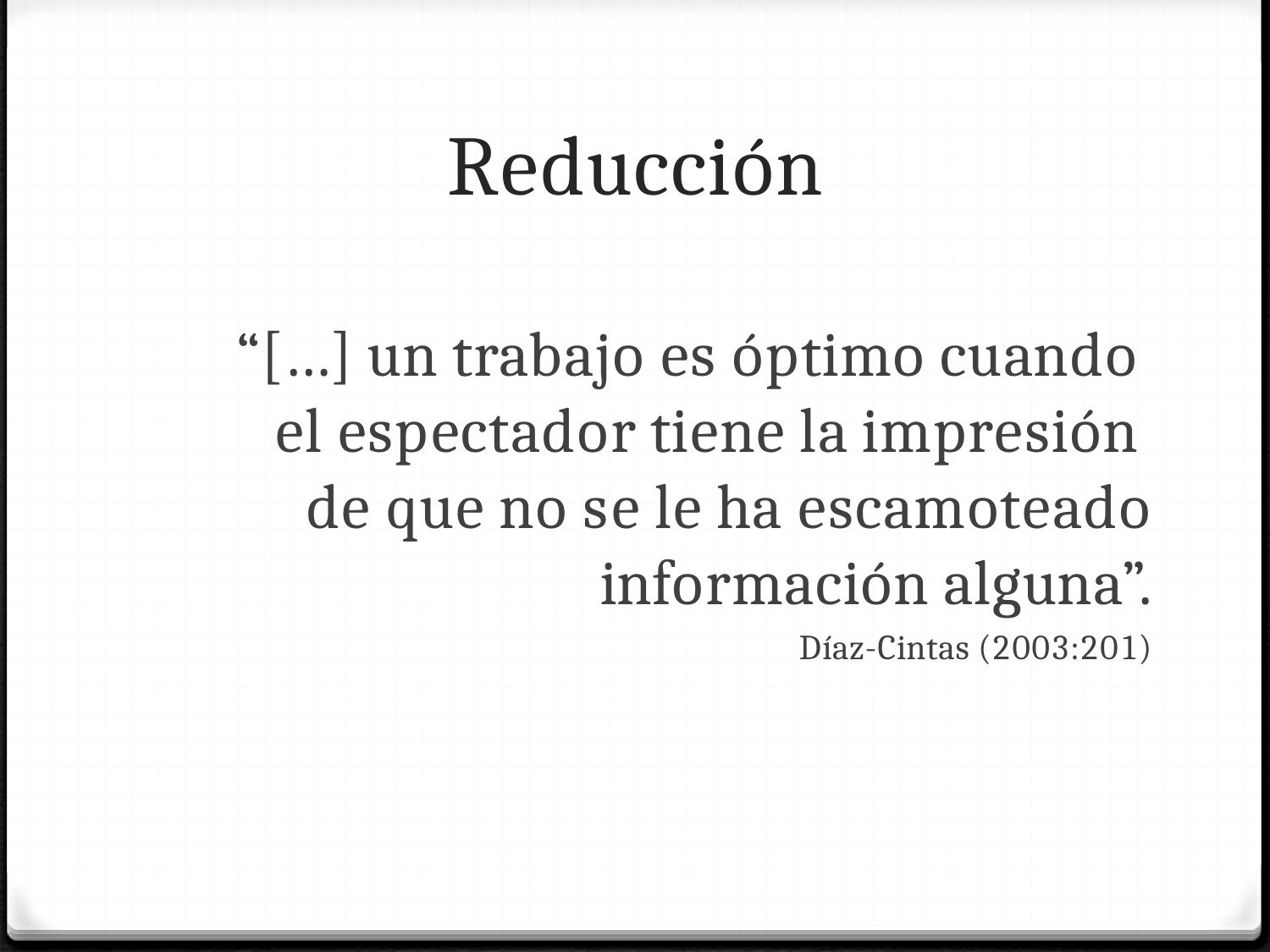

# Reducción
“[…] un trabajo es óptimo cuando
el espectador tiene la impresión
de que no se le ha escamoteado información alguna”.
Díaz-Cintas (2003:201)